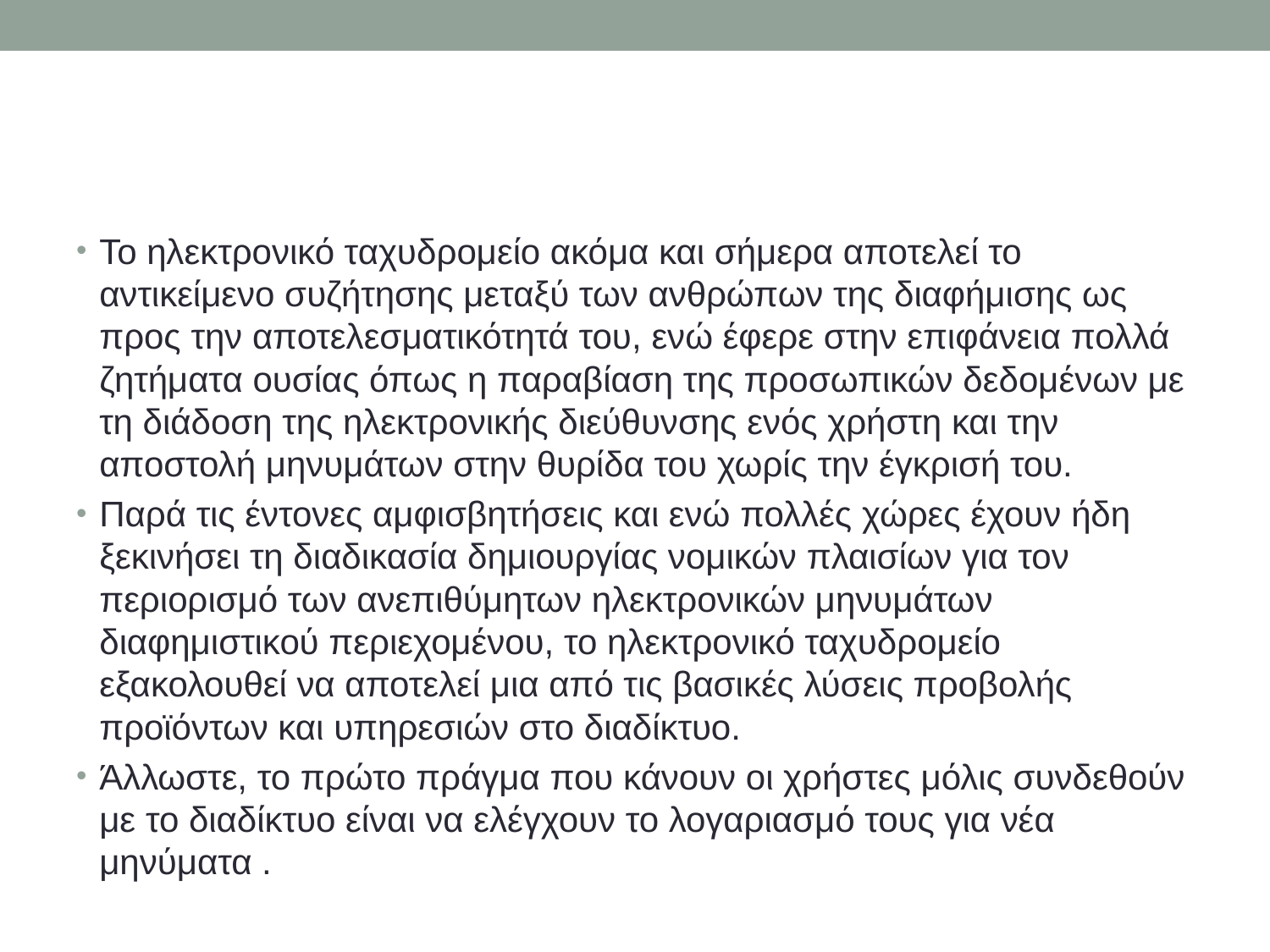

#
Το ηλεκτρονικό ταχυδρομείο ακόμα και σήμερα αποτελεί το αντικείμενο συζήτησης μεταξύ των ανθρώπων της διαφήμισης ως προς την αποτελεσματικότητά του, ενώ έφερε στην επιφάνεια πολλά ζητήματα ουσίας όπως η παραβίαση της προσωπικών δεδομένων με τη διάδοση της ηλεκτρονικής διεύθυνσης ενός χρήστη και την αποστολή μηνυμάτων στην θυρίδα του χωρίς την έγκρισή του.
Παρά τις έντονες αμφισβητήσεις και ενώ πολλές χώρες έχουν ήδη ξεκινήσει τη διαδικασία δημιουργίας νομικών πλαισίων για τον περιορισμό των ανεπιθύμητων ηλεκτρονικών μηνυμάτων διαφημιστικού περιεχομένου, το ηλεκτρονικό ταχυδρομείο εξακολουθεί να αποτελεί μια από τις βασικές λύσεις προβολής προϊόντων και υπηρεσιών στο διαδίκτυο.
Άλλωστε, το πρώτο πράγμα που κάνουν οι χρήστες μόλις συνδεθούν με το διαδίκτυο είναι να ελέγχουν το λογαριασμό τους για νέα μηνύματα .